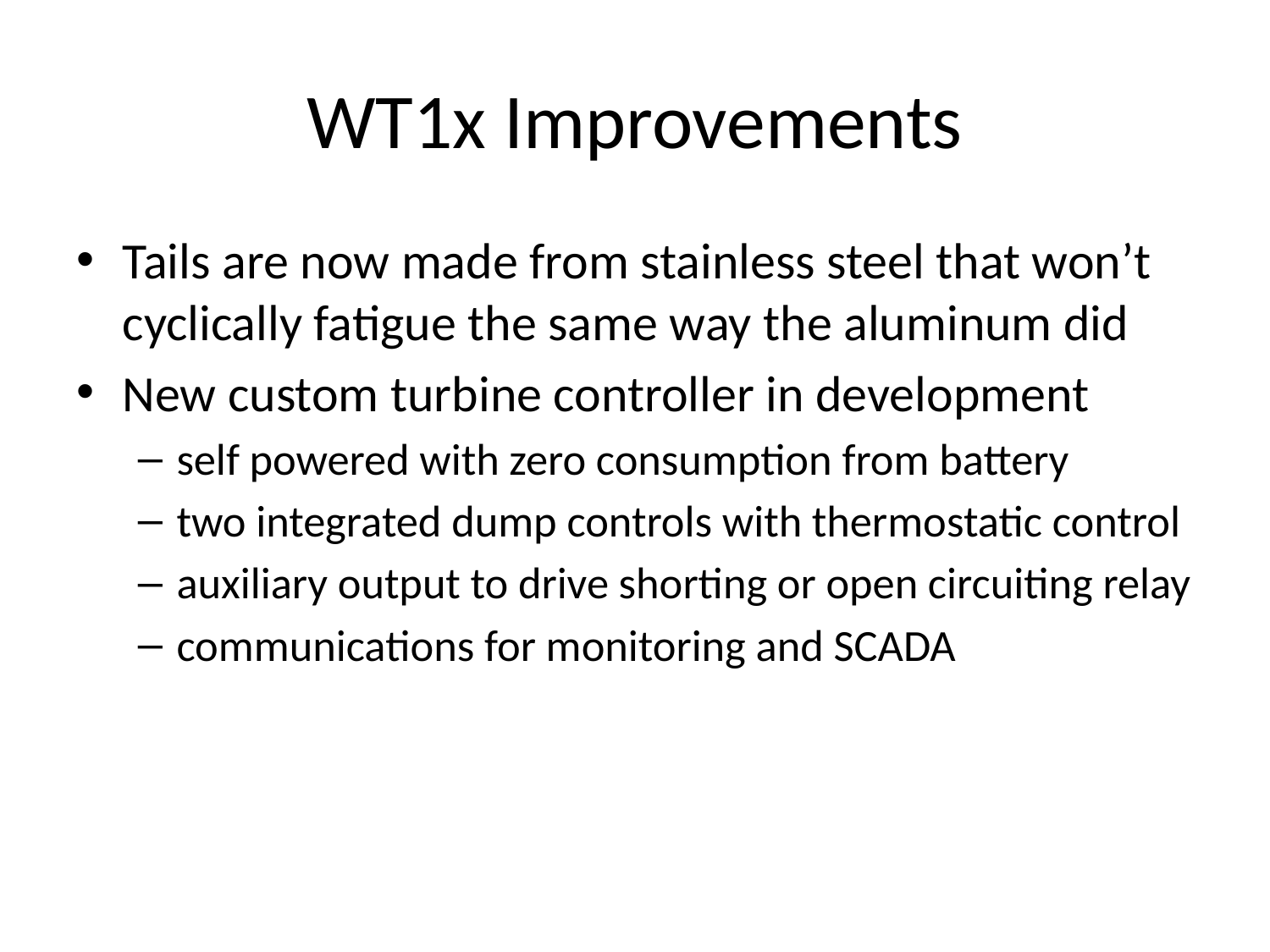

# WT1x Improvements
Tails are now made from stainless steel that won’t cyclically fatigue the same way the aluminum did
New custom turbine controller in development
self powered with zero consumption from battery
two integrated dump controls with thermostatic control
auxiliary output to drive shorting or open circuiting relay
communications for monitoring and SCADA